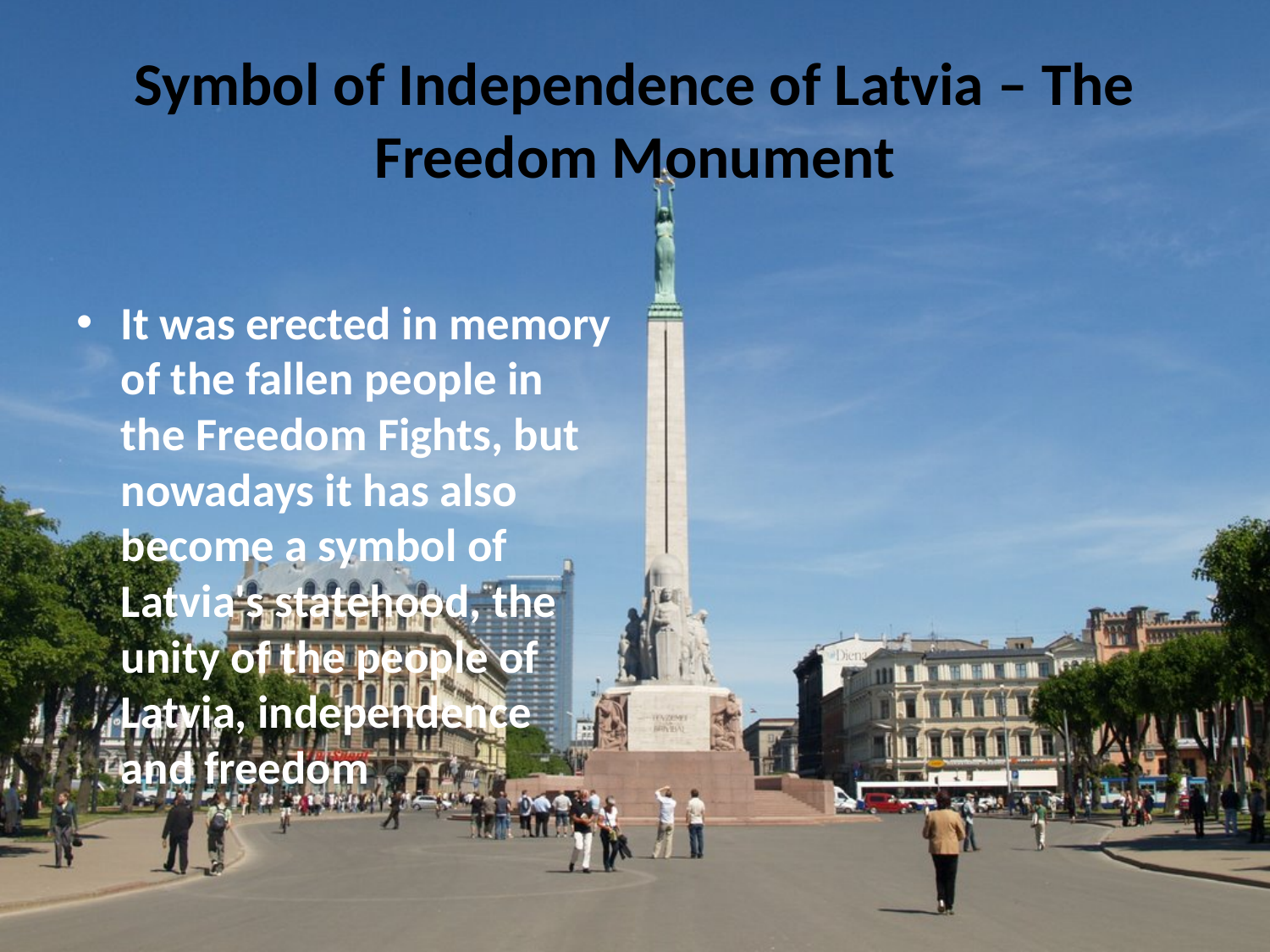

# Symbol of Independence of Latvia – The Freedom Monument

It was erected in memory of the fallen people in the Freedom Fights, but nowadays it has also become a symbol of Latvia's statehood, the unity of the people of Latvia, independence and freedom